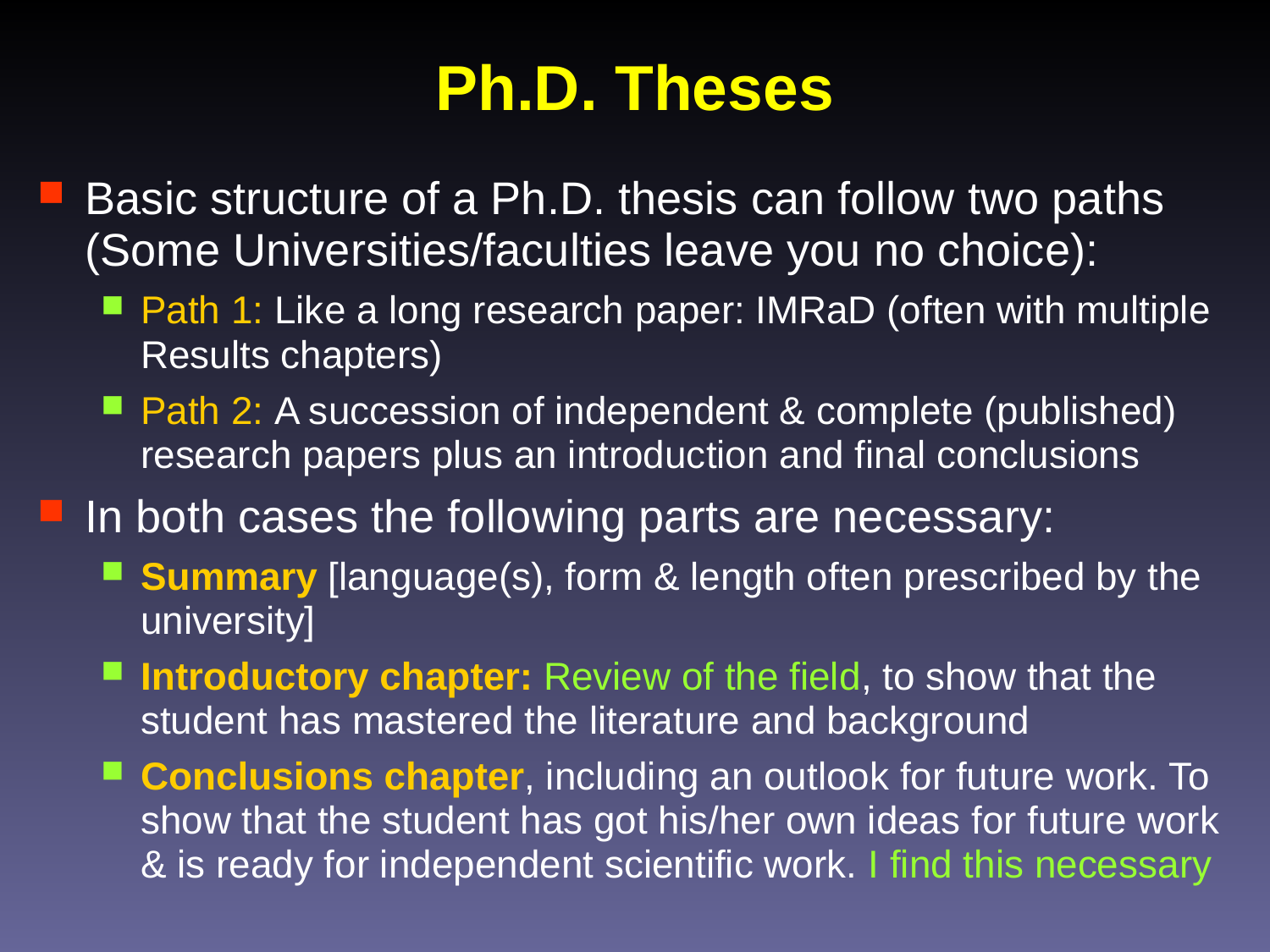

# Ph.D. Theses
Basic structure of a Ph.D. thesis can follow two paths (Some Universities/faculties leave you no choice):
Path 1: Like a long research paper: IMRaD (often with multiple Results chapters)
Path 2: A succession of independent & complete (published) research papers plus an introduction and final conclusions
In both cases the following parts are necessary:
Summary [language(s), form & length often prescribed by the university]
Introductory chapter: Review of the field, to show that the student has mastered the literature and background
Conclusions chapter, including an outlook for future work. To show that the student has got his/her own ideas for future work & is ready for independent scientific work. I find this necessary